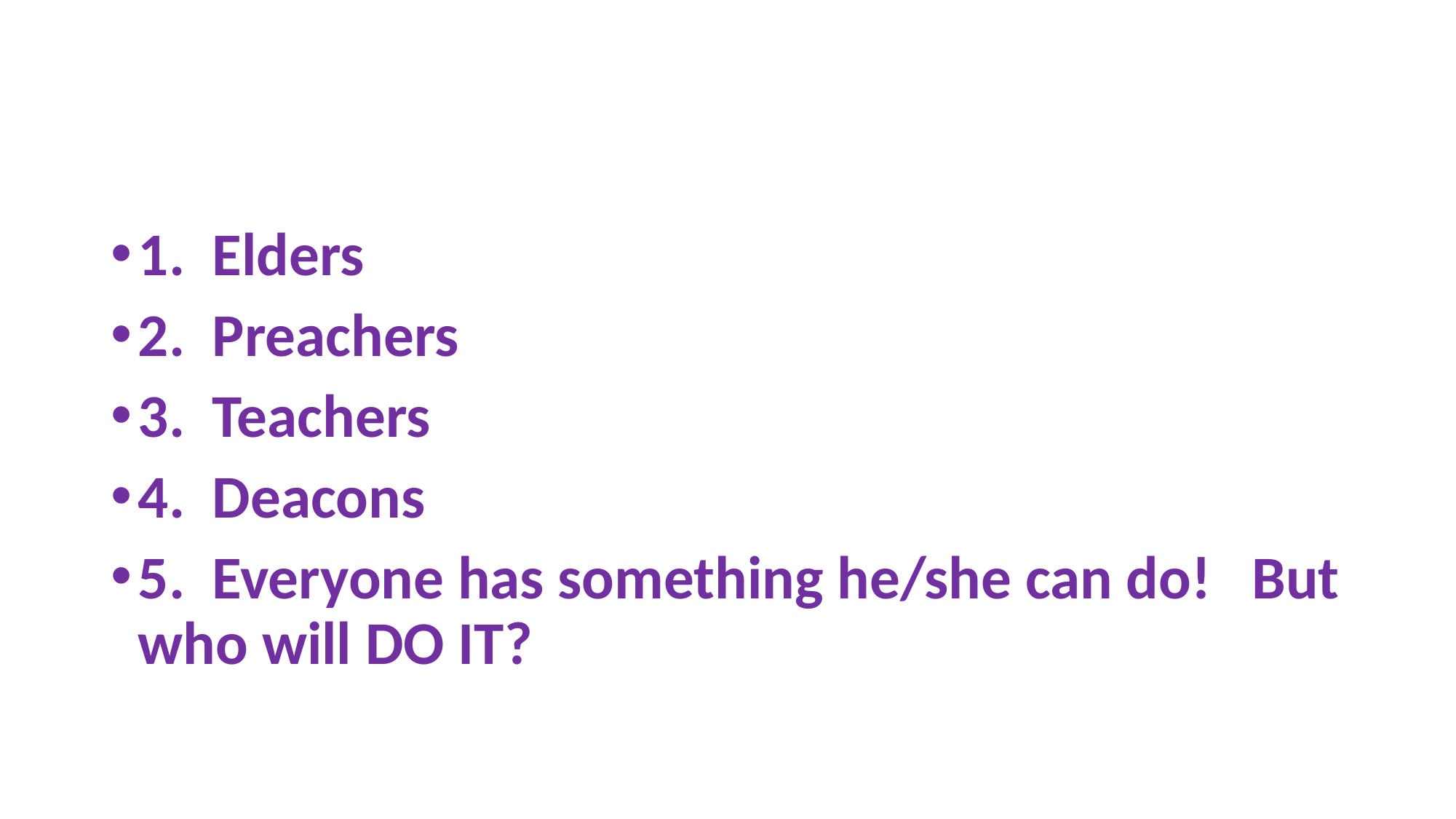

#
1.  Elders
2.  Preachers
3.  Teachers
4.  Deacons
5.  Everyone has something he/she can do!   But who will DO IT?